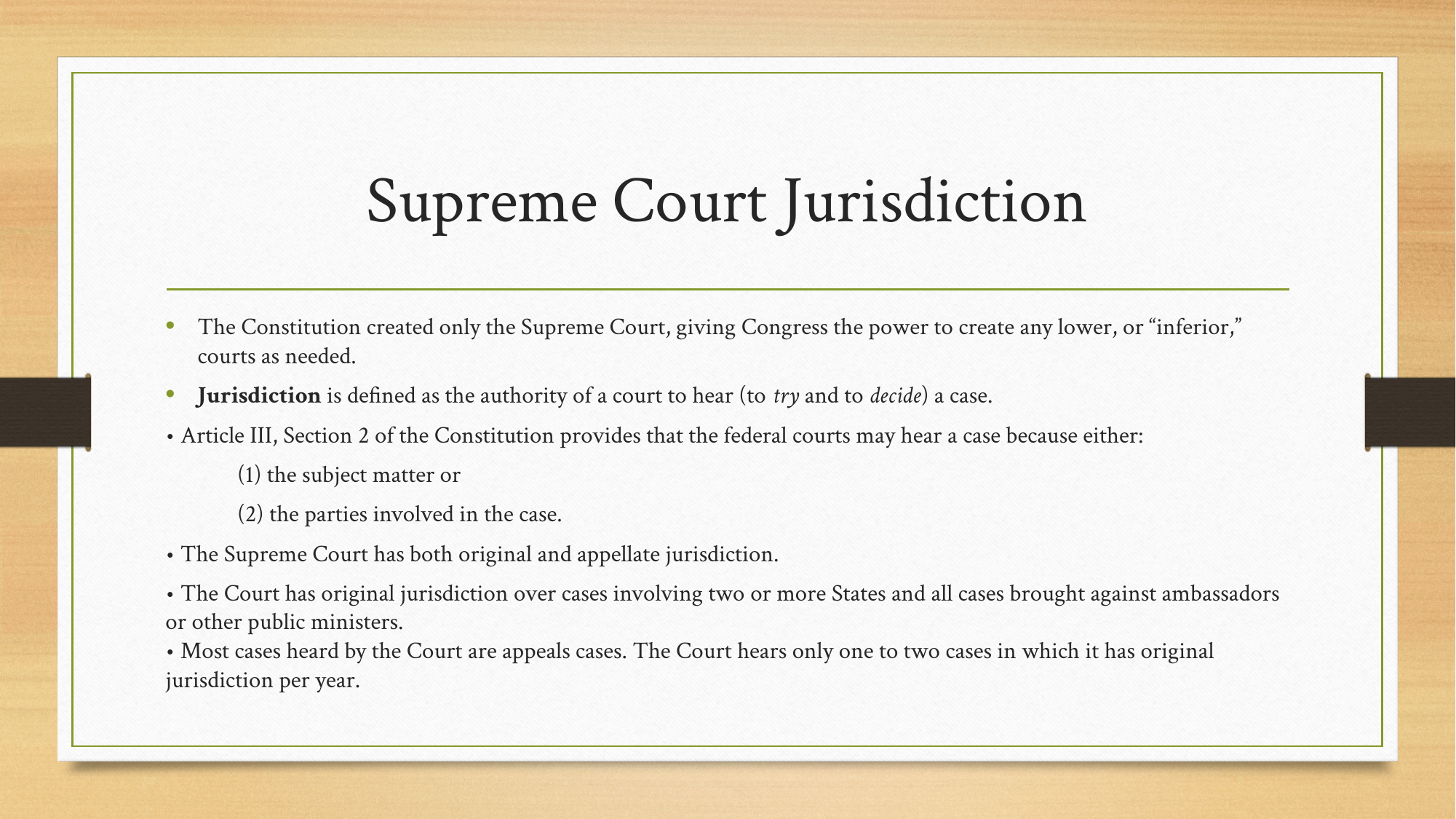

# Supreme Court Jurisdiction
The Constitution created only the Supreme Court, giving Congress the power to create any lower, or “inferior,” courts as needed.
Jurisdiction is defined as the authority of a court to hear (to try and to decide) a case.
• Article III, Section 2 of the Constitution provides that the federal courts may hear a case because either:
		(1) the subject matter or
		(2) the parties involved in the case.
• The Supreme Court has both original and appellate jurisdiction.
• The Court has original jurisdiction over cases involving two or more States and all cases brought against ambassadors or other public ministers.
• Most cases heard by the Court are appeals cases. The Court hears only one to two cases in which it has original jurisdiction per year.